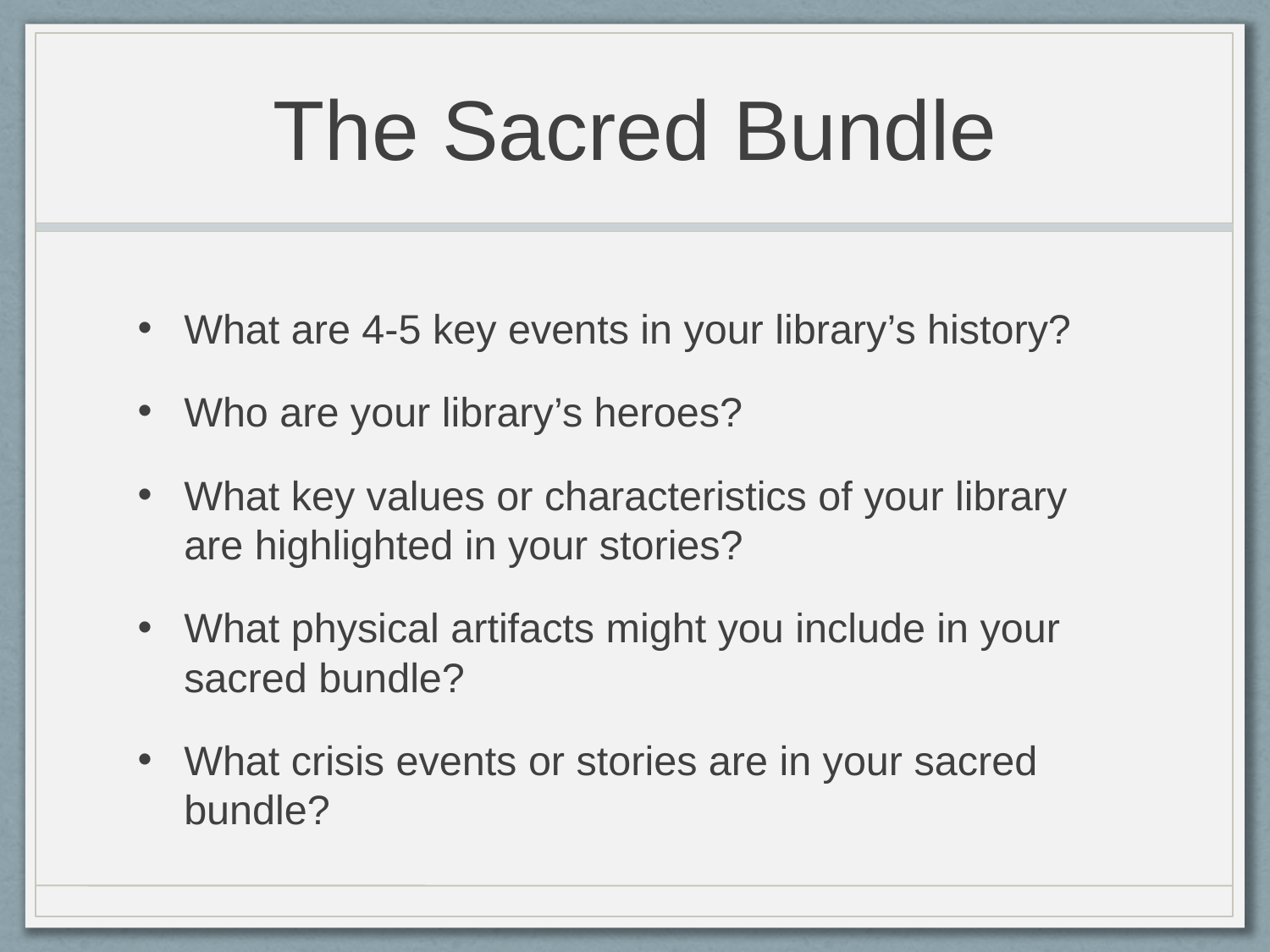

# The Sacred Bundle
What are 4-5 key events in your library’s history?
Who are your library’s heroes?
What key values or characteristics of your library are highlighted in your stories?
What physical artifacts might you include in your sacred bundle?
What crisis events or stories are in your sacred bundle?